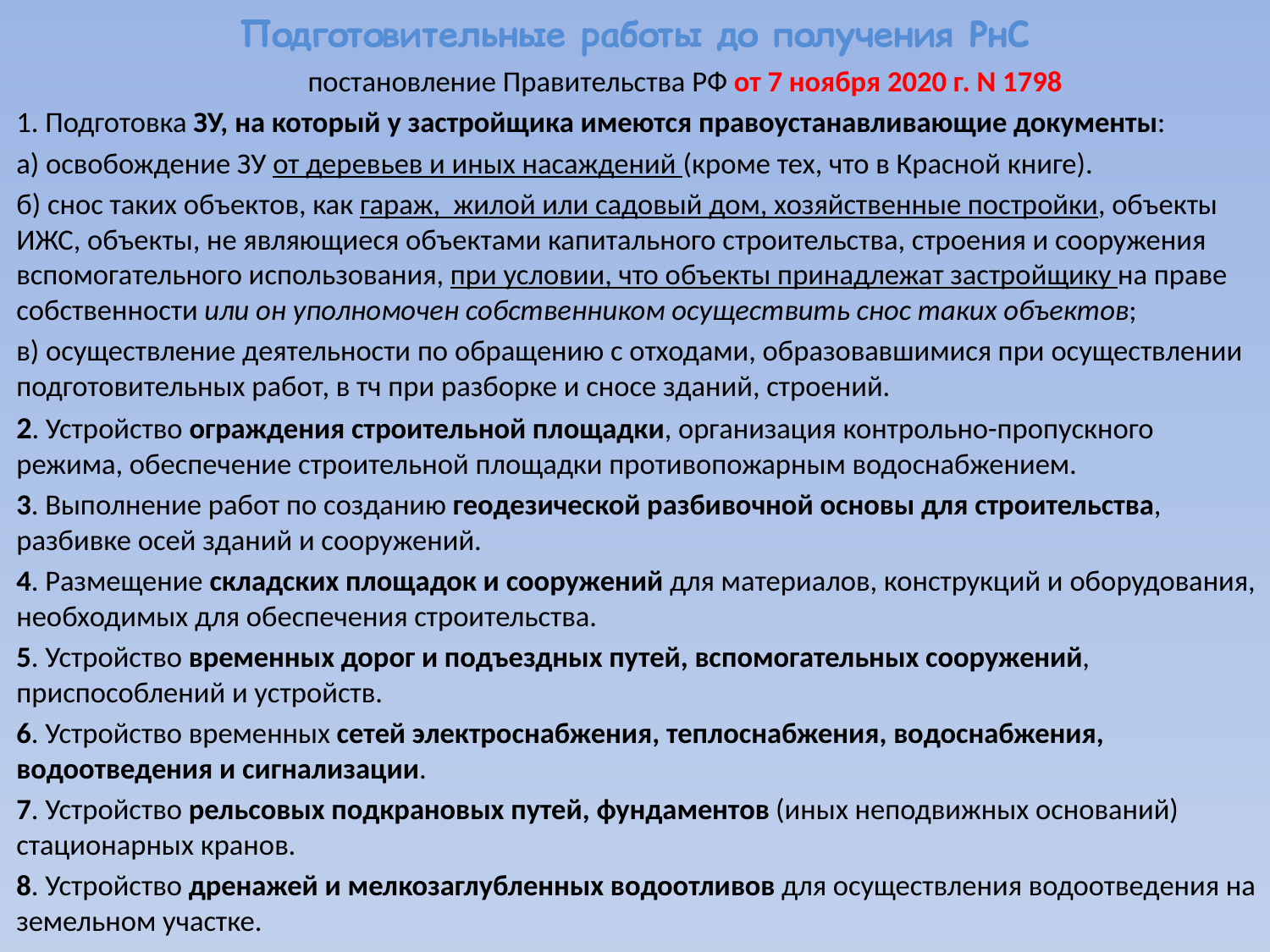

# Подготовительные работы до получения РнС
	постановление Правительства РФ от 7 ноября 2020 г. N 1798
1. Подготовка ЗУ, на который у застройщика имеются правоустанавливающие документы:
а) освобождение ЗУ от деревьев и иных насаждений (кроме тех, что в Красной книге).
б) снос таких объектов, как гараж,  жилой или садовый дом, хозяйственные постройки, объекты ИЖС, объекты, не являющиеся объектами капитального строительства, строения и сооружения вспомогательного использования, при условии, что объекты принадлежат застройщику на праве собственности или он уполномочен собственником осуществить снос таких объектов;
в) осуществление деятельности по обращению с отходами, образовавшимися при осуществлении подготовительных работ, в тч при разборке и сносе зданий, строений.
2. Устройство ограждения строительной площадки, организация контрольно-пропускного режима, обеспечение строительной площадки противопожарным водоснабжением.
3. Выполнение работ по созданию геодезической разбивочной основы для строительства, разбивке осей зданий и сооружений.
4. Размещение складских площадок и сооружений для материалов, конструкций и оборудования, необходимых для обеспечения строительства.
5. Устройство временных дорог и подъездных путей, вспомогательных сооружений, приспособлений и устройств.
6. Устройство временных сетей электроснабжения, теплоснабжения, водоснабжения, водоотведения и сигнализации.
7. Устройство рельсовых подкрановых путей, фундаментов (иных неподвижных оснований) стационарных кранов.
8. Устройство дренажей и мелкозаглубленных водоотливов для осуществления водоотведения на земельном участке.